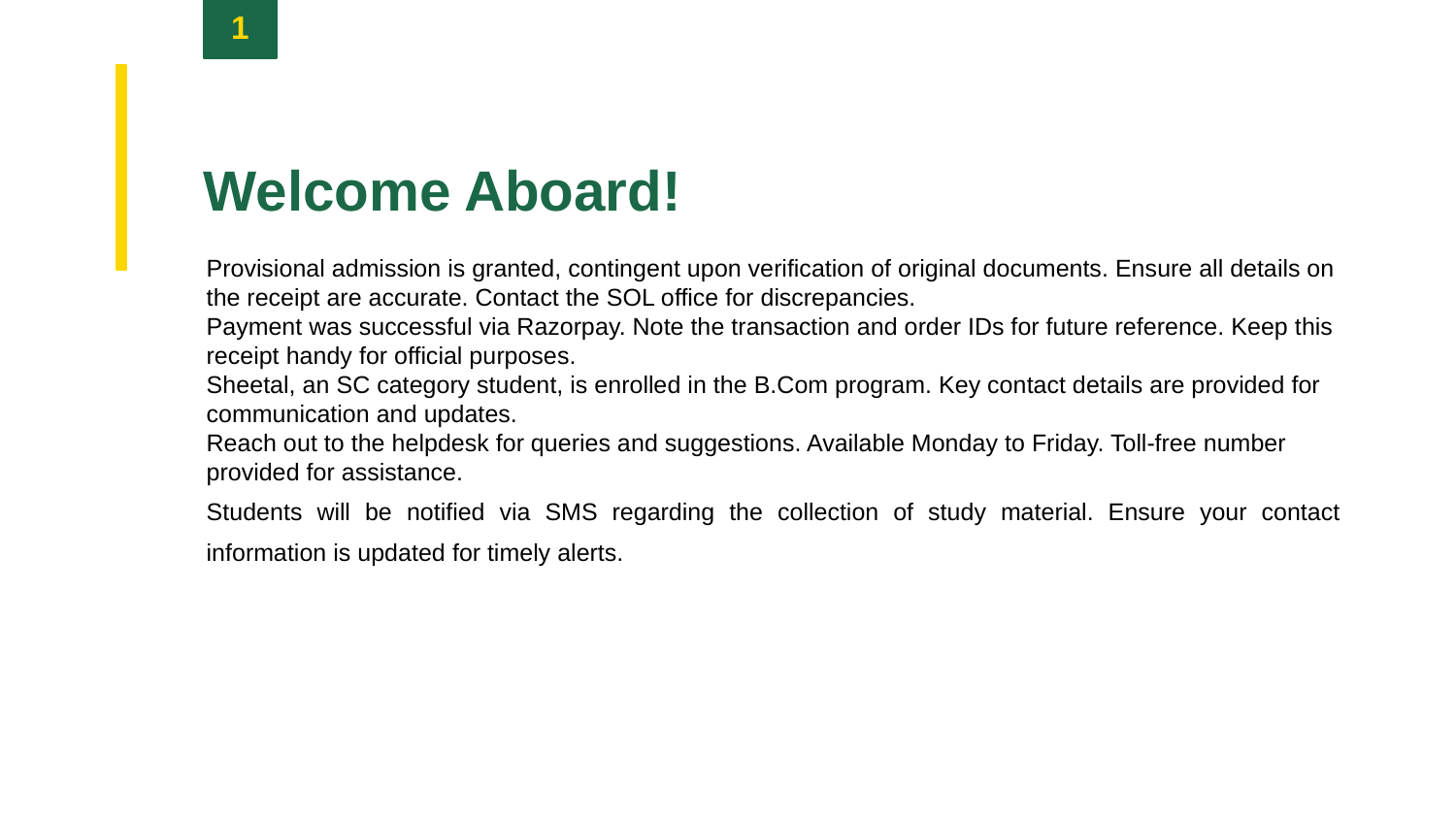

1

Welcome Aboard!
Provisional admission is granted, contingent upon verification of original documents. Ensure all details on the receipt are accurate. Contact the SOL office for discrepancies.
Payment was successful via Razorpay. Note the transaction and order IDs for future reference. Keep this receipt handy for official purposes.
Sheetal, an SC category student, is enrolled in the B.Com program. Key contact details are provided for communication and updates.
Reach out to the helpdesk for queries and suggestions. Available Monday to Friday. Toll-free number provided for assistance.
Students will be notified via SMS regarding the collection of study material. Ensure your contact information is updated for timely alerts.